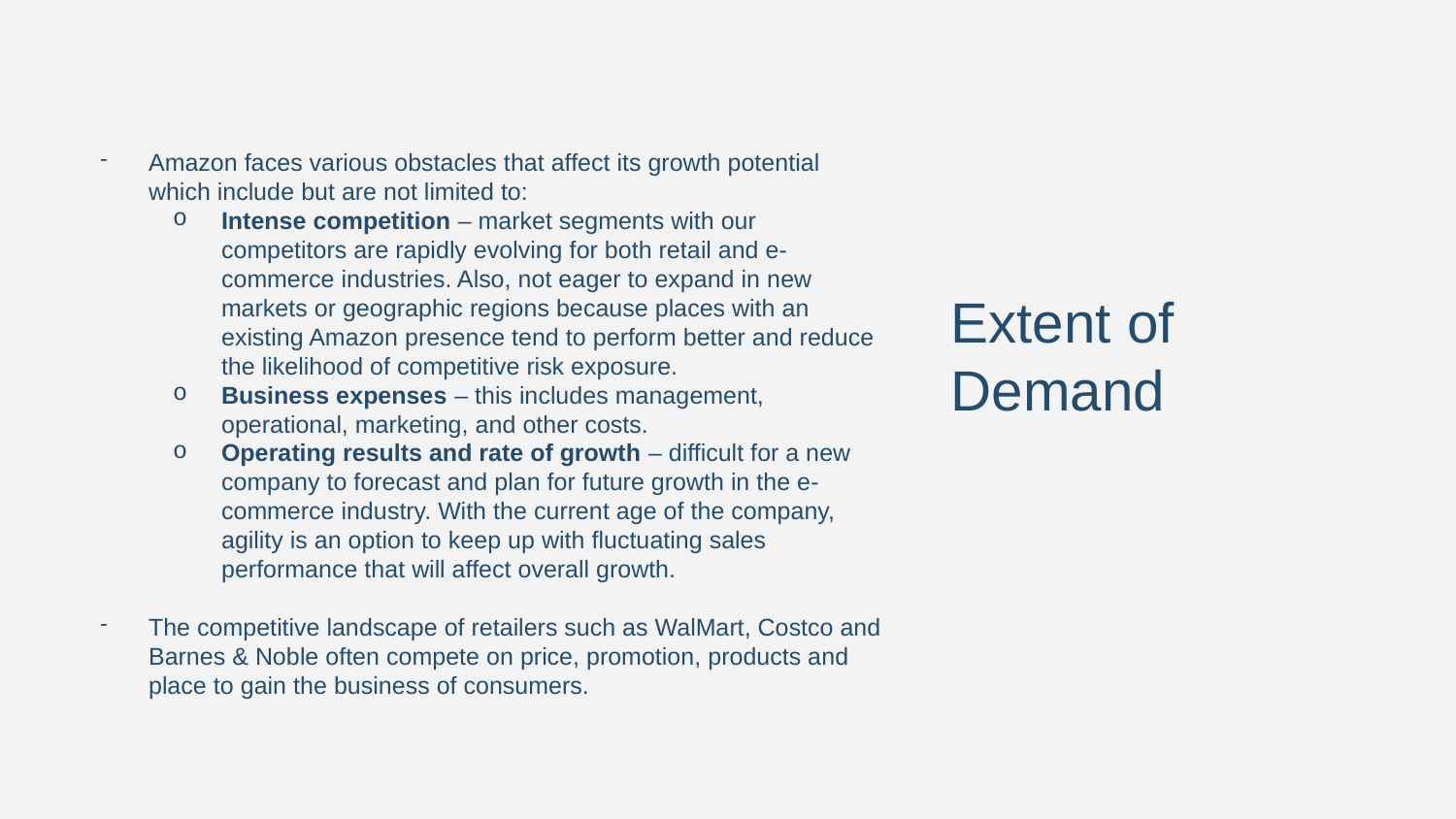

Amazon faces various obstacles that affect its growth potential which include but are not limited to:
Intense competition – market segments with our competitors are rapidly evolving for both retail and e-commerce industries. Also, not eager to expand in new markets or geographic regions because places with an existing Amazon presence tend to perform better and reduce the likelihood of competitive risk exposure.
Business expenses – this includes management, operational, marketing, and other costs.
Operating results and rate of growth – difficult for a new company to forecast and plan for future growth in the e-commerce industry. With the current age of the company, agility is an option to keep up with fluctuating sales performance that will affect overall growth.

The competitive landscape of retailers such as WalMart, Costco and Barnes & Noble often compete on price, promotion, products and place to gain the business of consumers.
# Extent of Demand